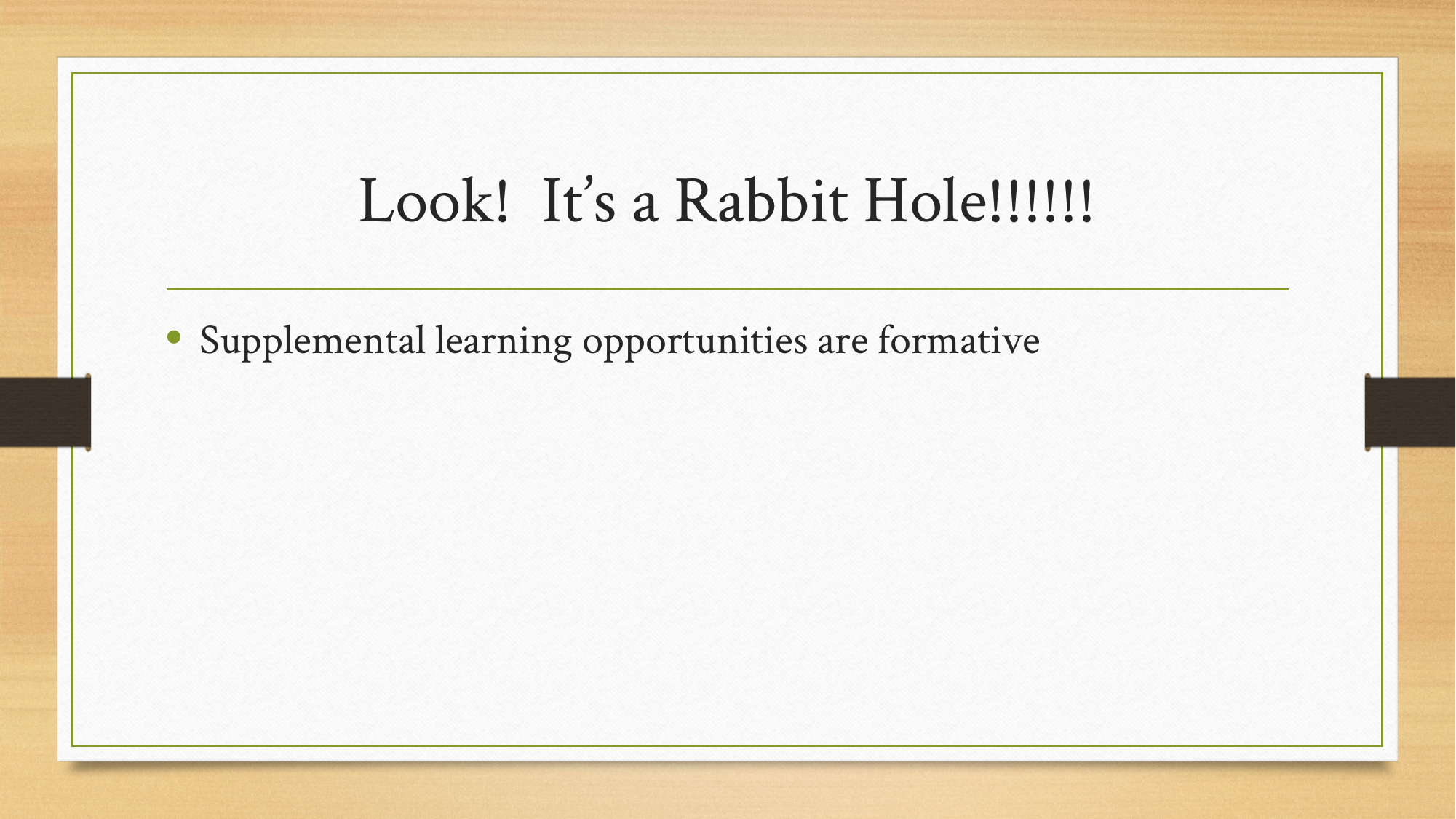

# Look!  It’s a Rabbit Hole!!!!!!
Supplemental learning opportunities are formative